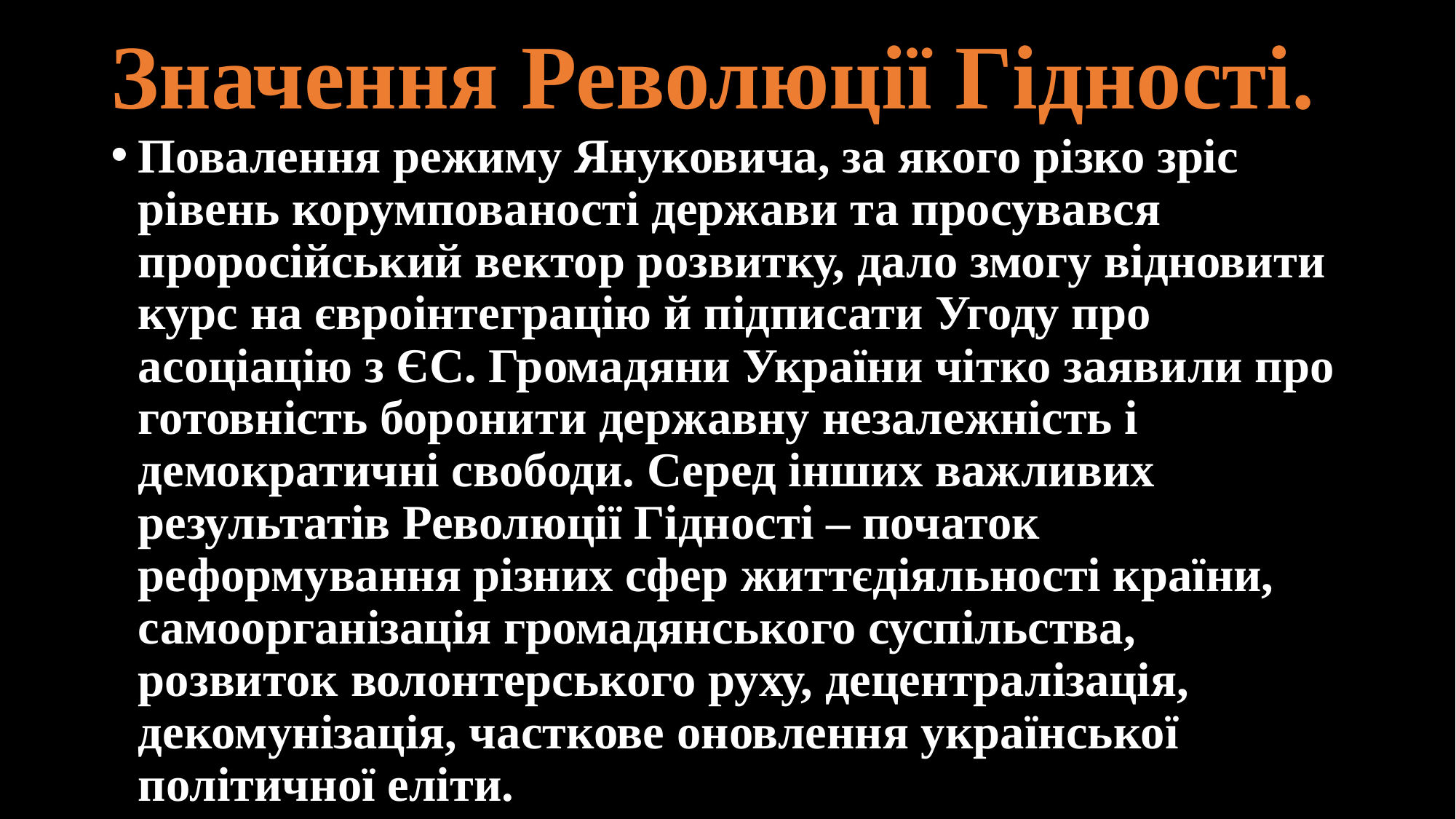

# Значення Революції Гідності.
Повалення режиму Януковича, за якого різко зріс рівень корумпованості держави та просувався проросійський вектор розвитку, дало змогу відновити курс на євроінтеграцію й підписати Угоду про асоціацію з ЄС. Громадяни України чітко заявили про готовність боронити державну незалежність і демократичні свободи. Серед інших важливих результатів Революції Гідності – початок реформування різних сфер життєдіяльності країни, самоорганізація громадянського суспільства, розвиток волонтерського руху, децентралізація, декомунізація, часткове оновлення української політичної еліти.